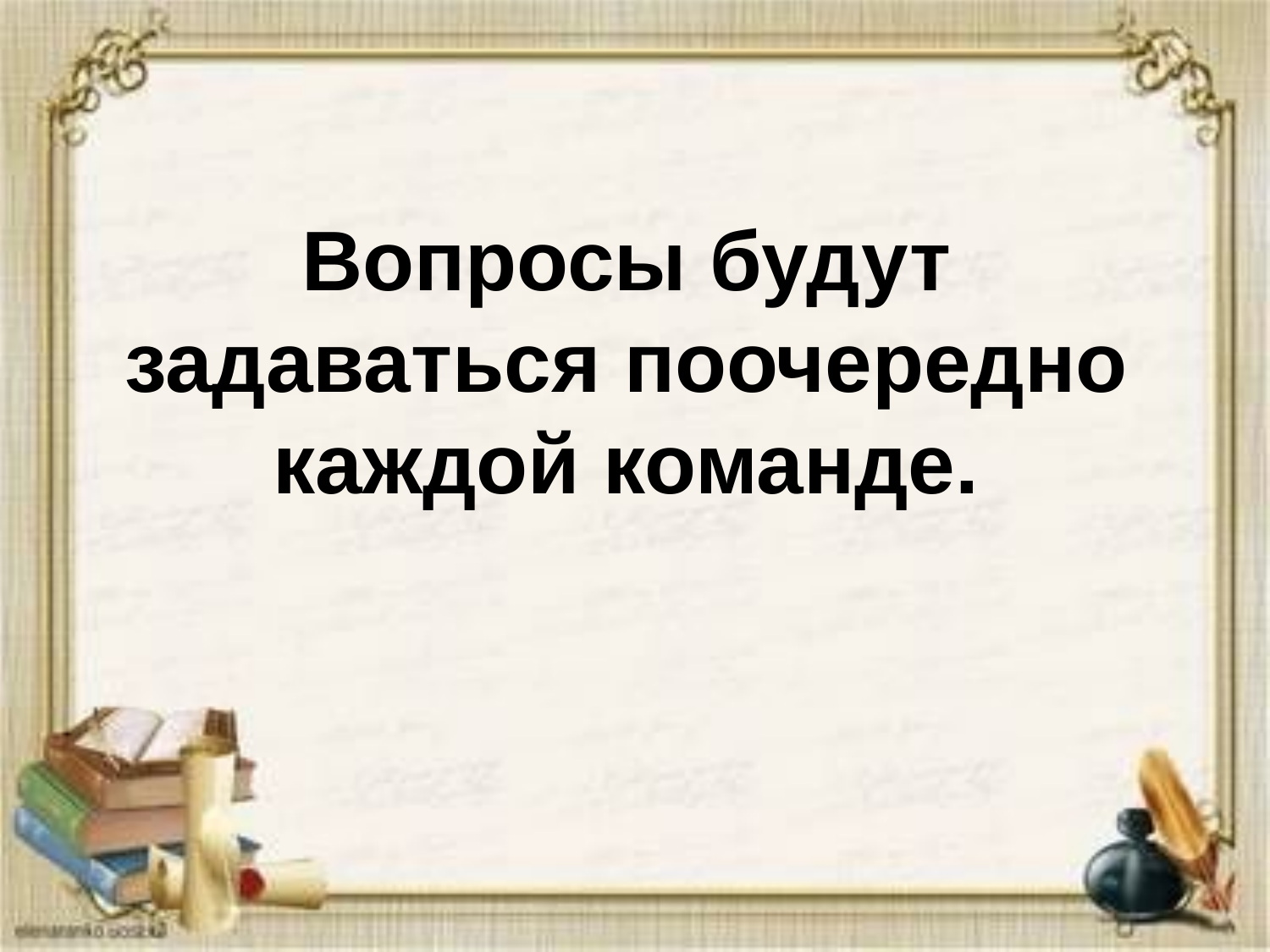

# Вопросы будут задаваться поочередно каждой команде.